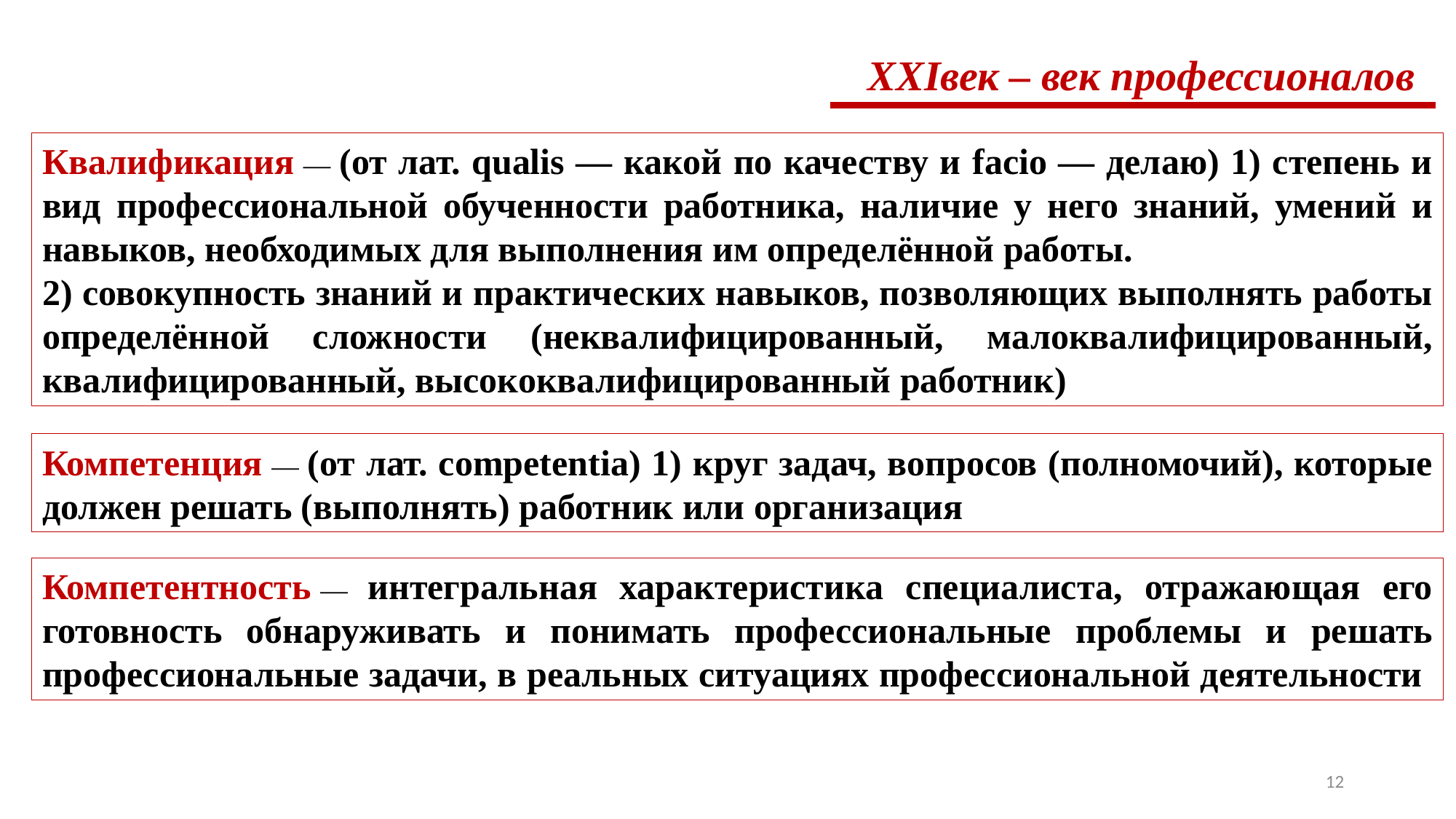

ХХIвек – век профессионалов
Квалификация — (от лат. qualis — какой по качеству и facio — делаю) 1) степень и вид профессиональной обученности работника, наличие у него знаний, умений и навыков, необходимых для выполнения им определённой работы.
2) совокупность знаний и практических навыков, позволяющих выполнять работы определённой сложности (неквалифицированный, малоквалифицированный, квалифицированный, высококвалифицированный работник)
Компетенция — (от лат. соmpetentia) 1) круг задач, вопросов (полномочий), которые должен решать (выполнять) работник или организация
Компетентность — интегральная характеристика специалиста, отражающая его готовность обнаруживать и понимать профессиональные проблемы и решать профессиональные задачи, в реальных ситуациях профессиональной деятельности
12